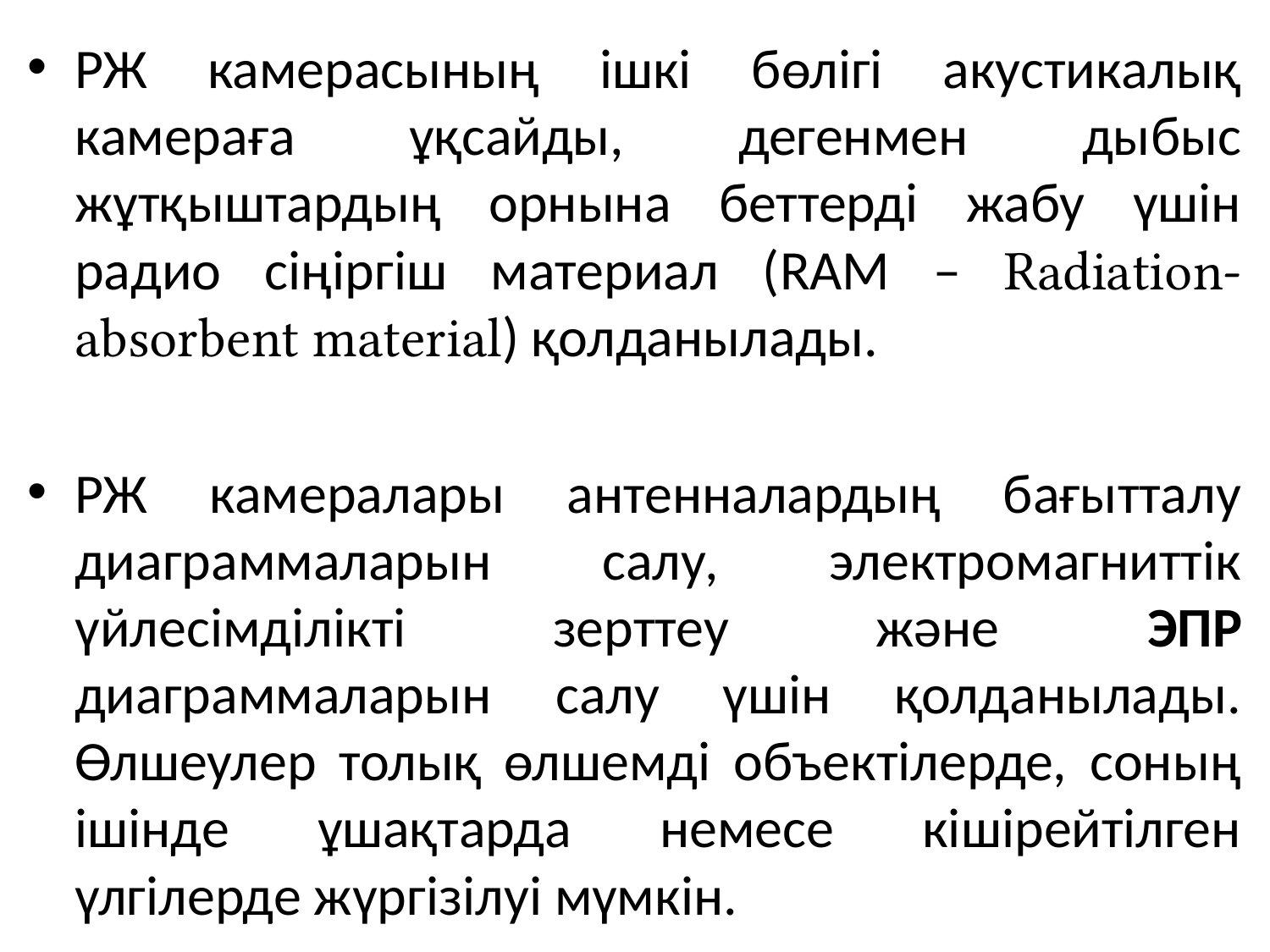

РЖ камерасының ішкі бөлігі акустикалық камераға ұқсайды, дегенмен дыбыс жұтқыштардың орнына беттерді жабу үшін радио сіңіргіш материал (RAM – Radiation-absorbent material) қолданылады.

РЖ камералары антенналардың бағытталу диаграммаларын салу, электромагниттік үйлесімділікті зерттеу және ЭПР диаграммаларын салу үшін қолданылады. Өлшеулер толық өлшемді объектілерде, соның ішінде ұшақтарда немесе кішірейтілген үлгілерде жүргізілуі мүмкін.